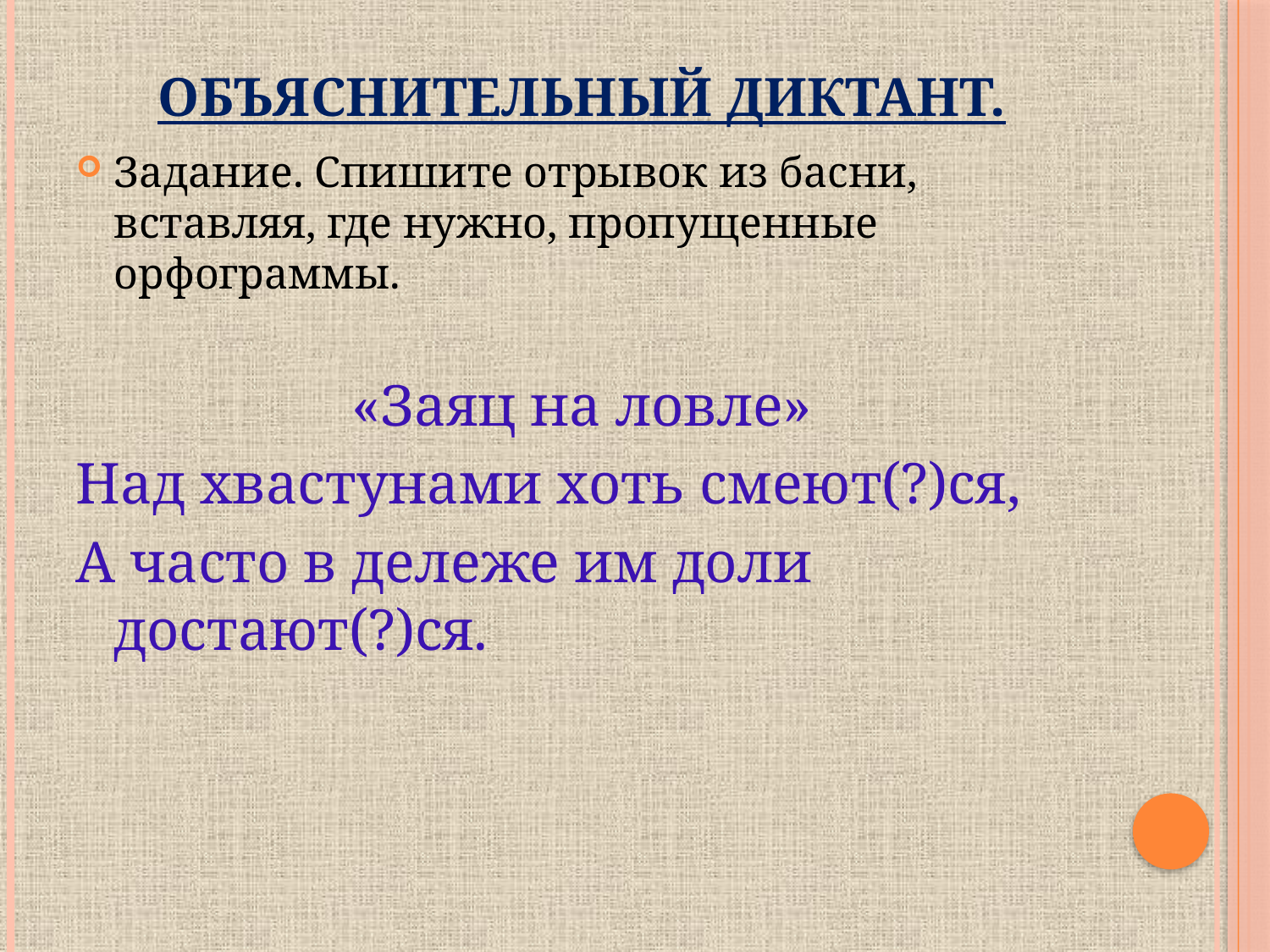

# Объяснительный диктант.
Задание. Спишите отрывок из басни, вставляя, где нужно, пропущенные орфограммы.

«Заяц на ловле»
Над хвастунами хоть смеют(?)ся,
А часто в дележе им доли достают(?)ся.